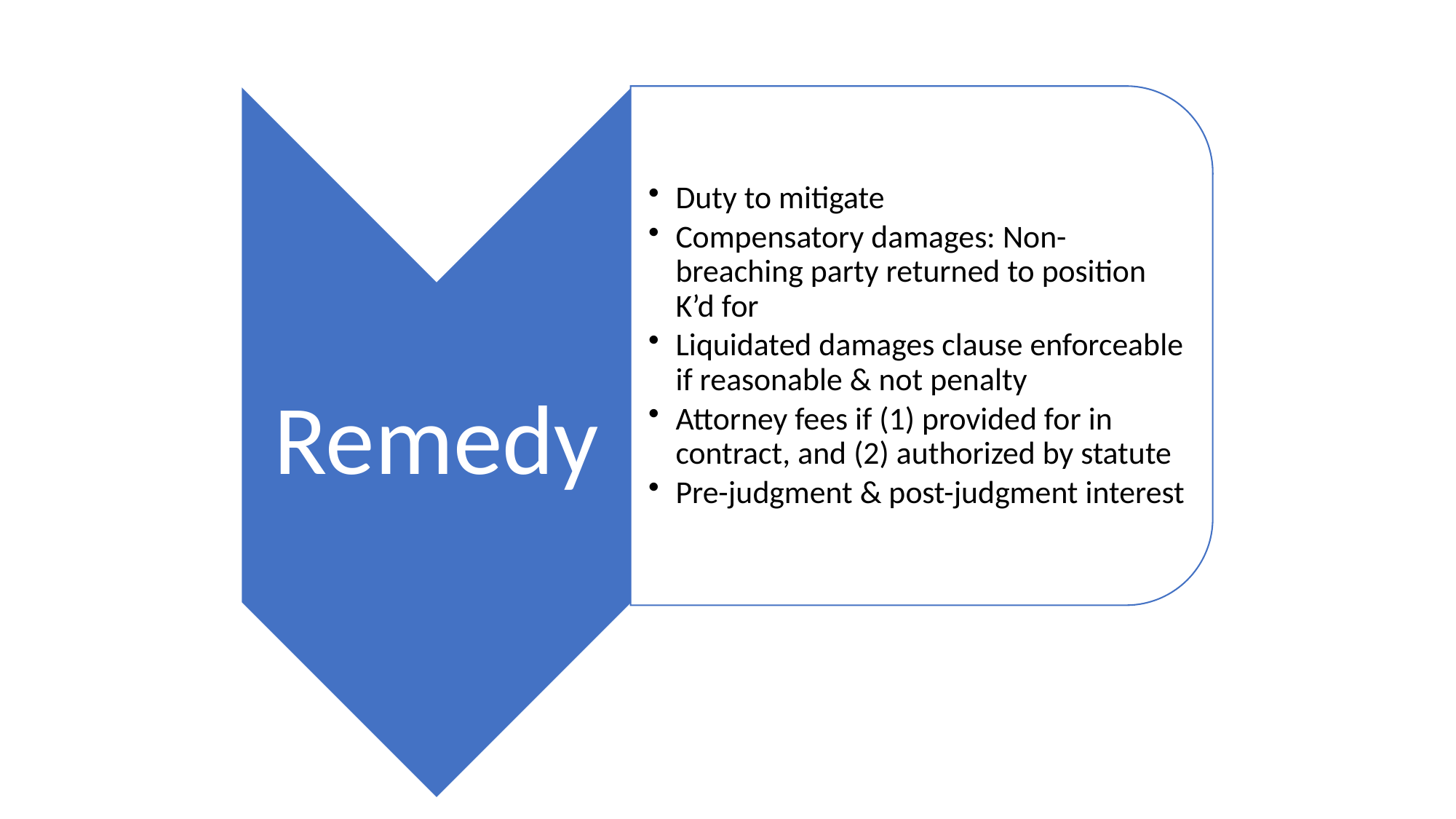

Remedy
Duty to mitigate
Compensatory damages: Non-breaching party returned to position K’d for
Liquidated damages clause enforceable if reasonable & not penalty
Attorney fees if (1) provided for in contract, and (2) authorized by statute
Pre-judgment & post-judgment interest